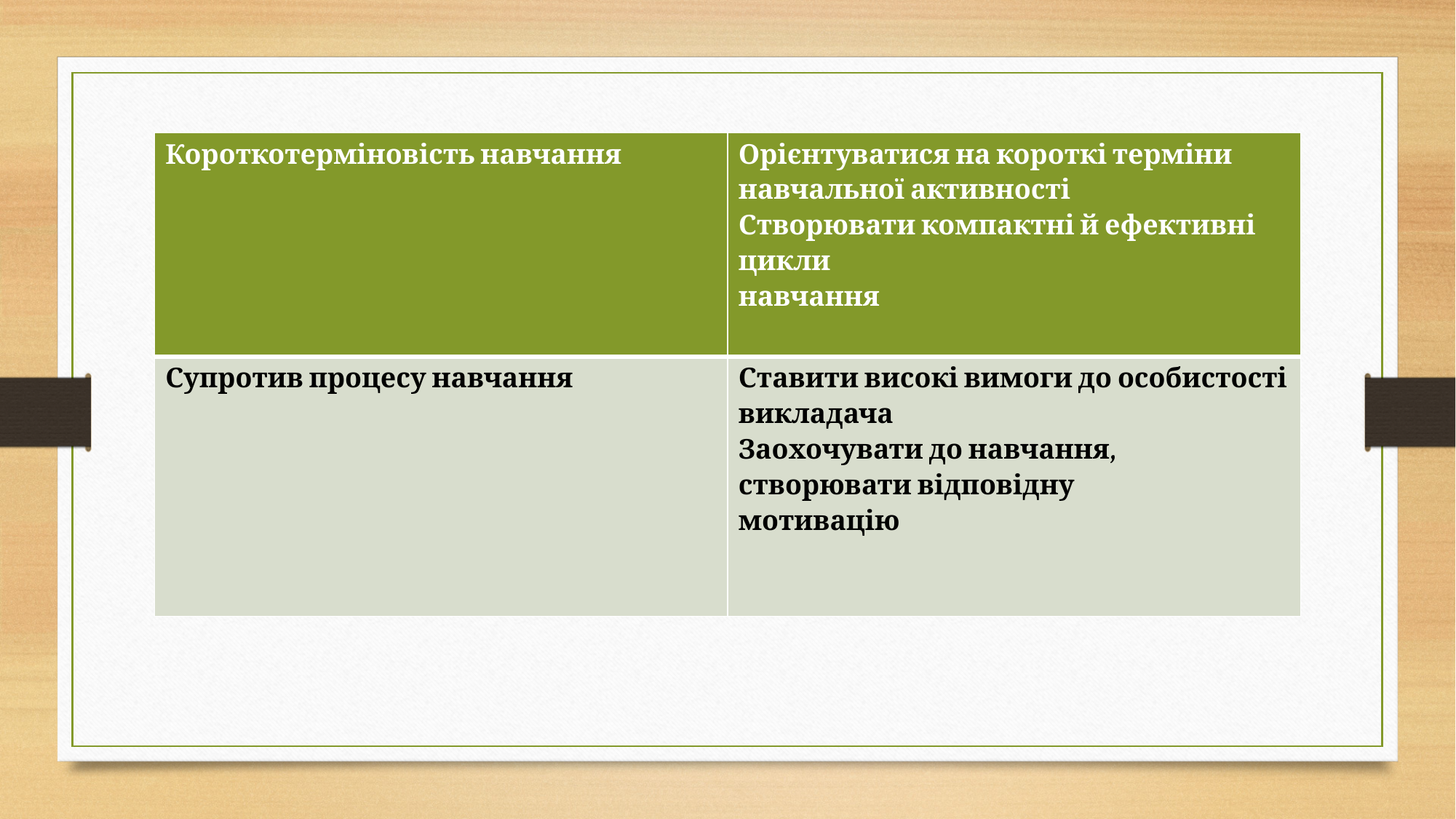

| Короткотерміновість навчання | Орієнтуватися на короткі терміни навчальної активності Створювати компактні й ефективні цикли навчання |
| --- | --- |
| Супротив процесу навчання | Ставити високі вимоги до особистості викладача Заохочувати до навчання, створювати відповідну мотивацію |